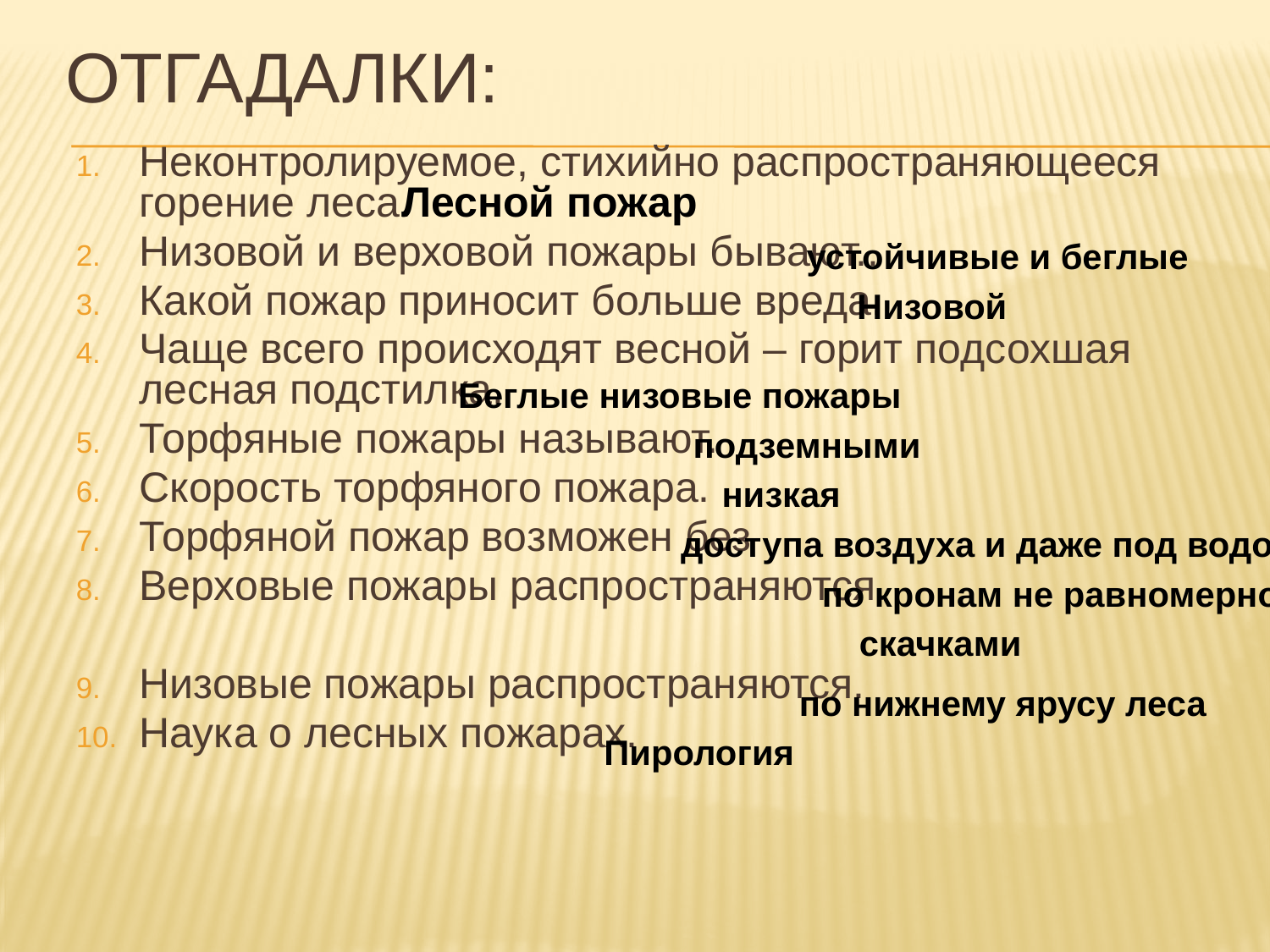

# отгадалки:
Неконтролируемое, стихийно распространяющееся горение леса.
Низовой и верховой пожары бывают..
Какой пожар приносит больше вреда.
Чаще всего происходят весной – горит подсохшая лесная подстилка.
Торфяные пожары называют.
Скорость торфяного пожара.
Торфяной пожар возможен без
Верховые пожары распространяются.

Низовые пожары распространяются.
Наука о лесных пожарах.
Лесной пожар
устойчивые и беглые
Низовой
Беглые низовые пожары
подземными
низкая
доступа воздуха и даже под водой.
по кронам не равномерно
скачками
по нижнему ярусу леса
Пирология